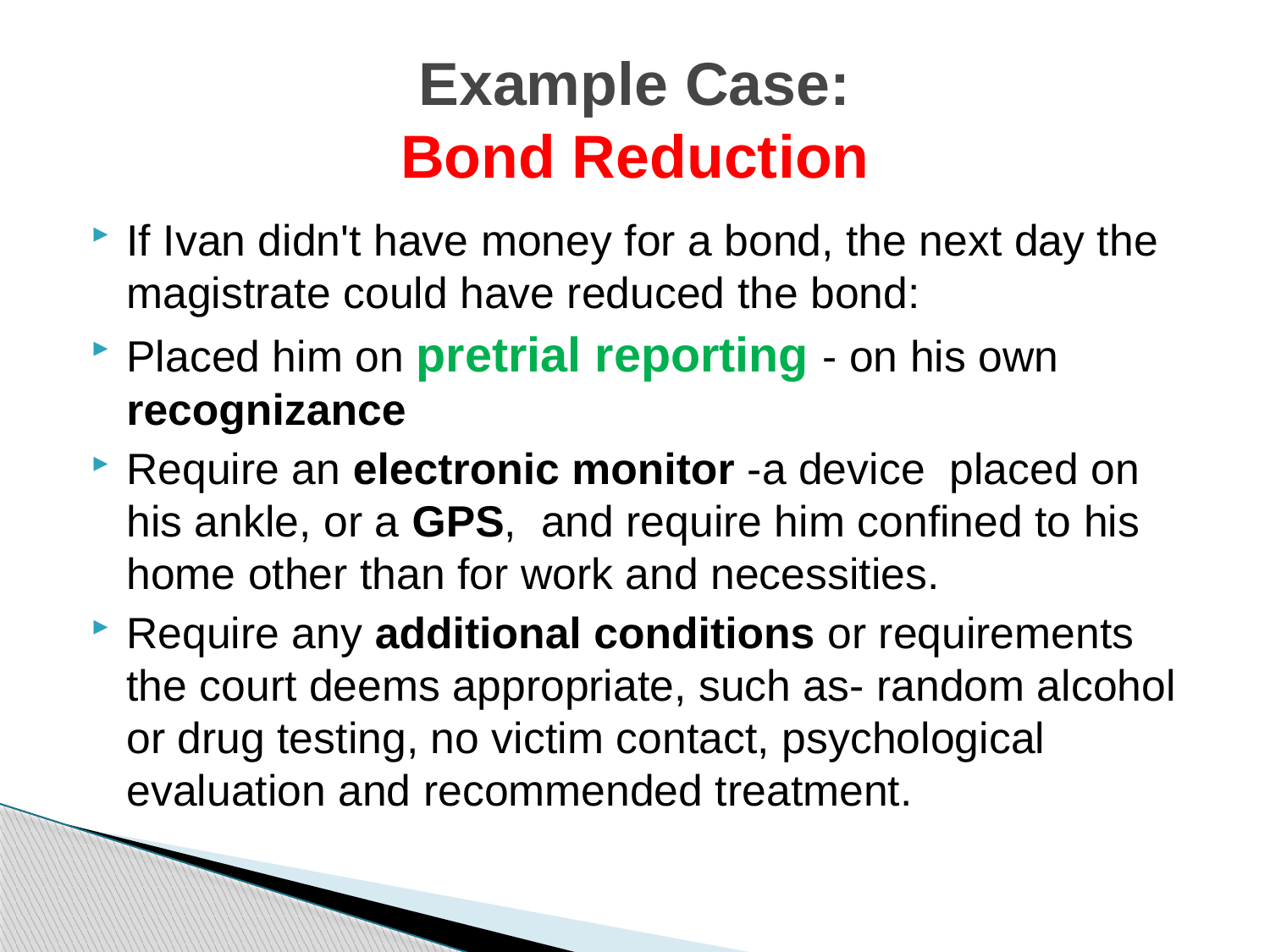

# Example Case: Bond Reduction
If Ivan didn't have money for a bond, the next day the magistrate could have reduced the bond:
Placed him on pretrial reporting - on his own recognizance
Require an electronic monitor -a device  placed on his ankle, or a GPS,  and require him confined to his home other than for work and necessities.
Require any additional conditions or requirements the court deems appropriate, such as- random alcohol or drug testing, no victim contact, psychological evaluation and recommended treatment.